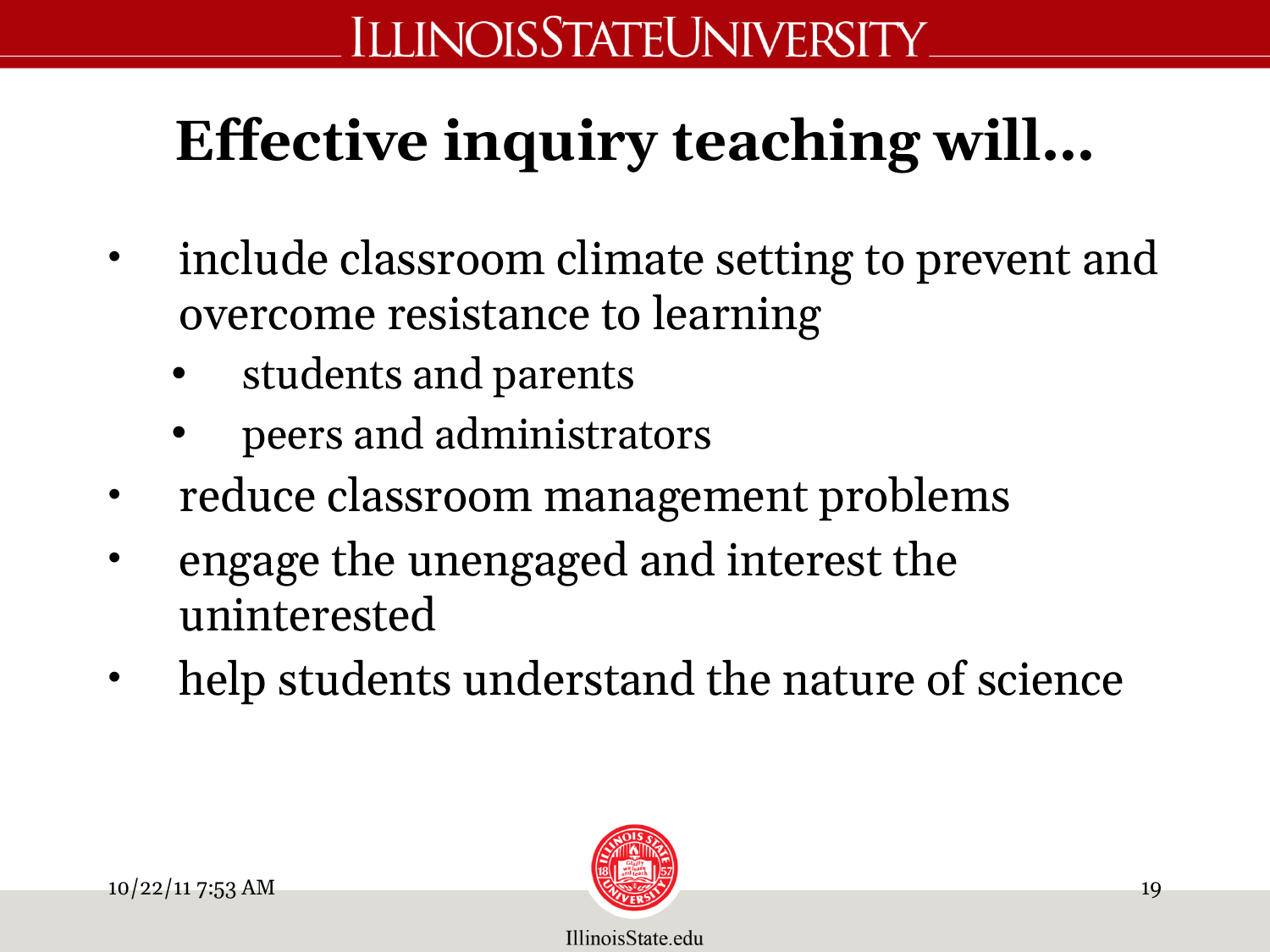

# Effective inquiry teaching will…
include classroom climate setting to prevent and overcome resistance to learning
students and parents
peers and administrators
reduce classroom management problems
engage the unengaged and interest the uninterested
help students understand the nature of science

10/22/11 7:53 AM
19